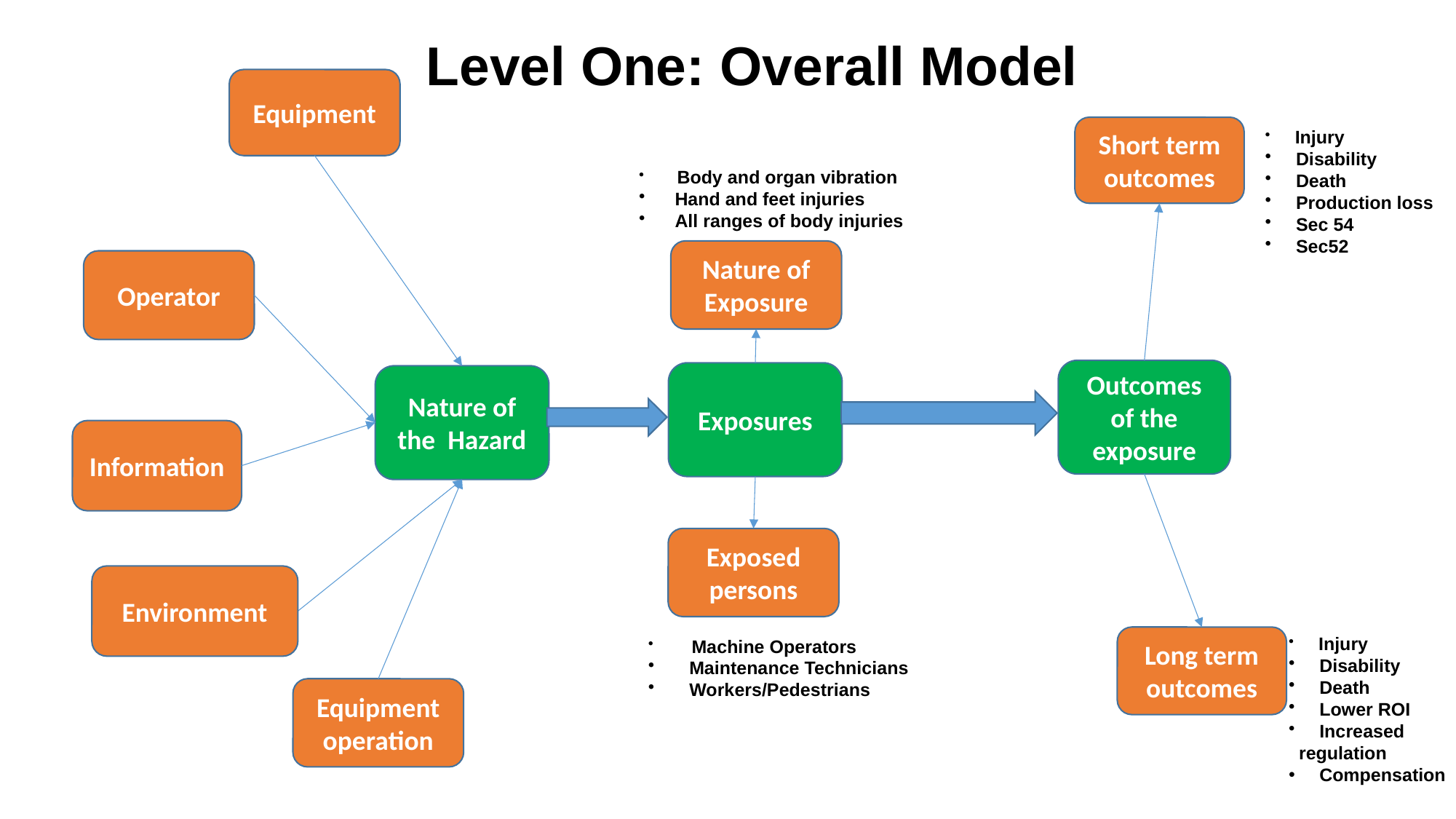

Level One: Overall Model
Equipment
Short term outcomes
 Injury
 Disability
 Death
 Production loss
 Sec 54
 Sec52
   Body and organ vibration
  Hand and feet injuries
  All ranges of body injuries

Nature of Exposure
Operator
Outcomes of the exposure
Exposures
Nature of the  Hazard

Information
Exposed persons
Environment
Long term outcomes
 Injury
 Disability
 Death
 Lower ROI
 Increased
  regulation
 Compensation
    Machine Operators
   Maintenance Technicians
   Workers/Pedestrians

Equipment operation